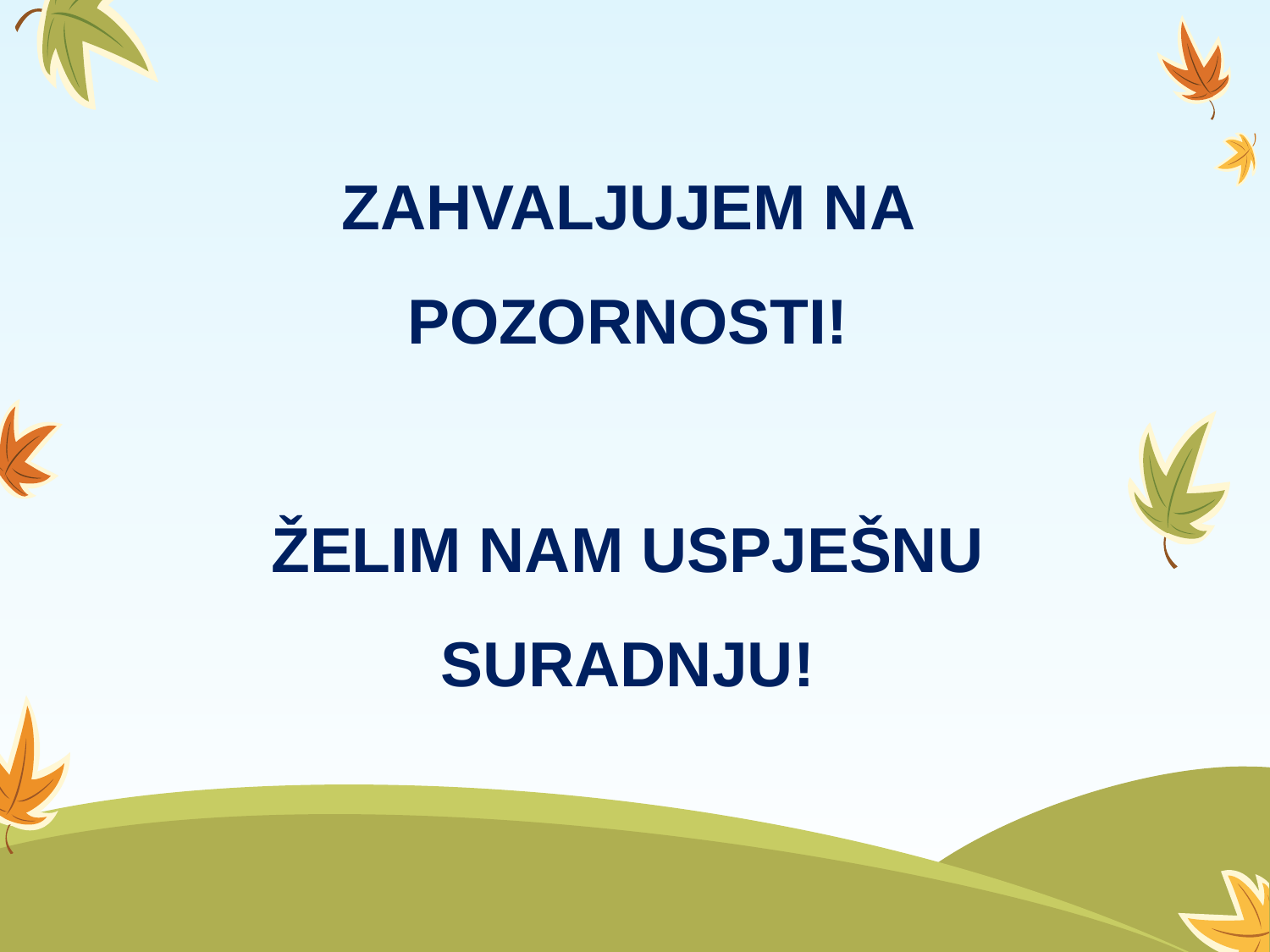

ZAHVALJUJEM NA POZORNOSTI!

ŽELIM NAM USPJEŠNU SURADNJU!